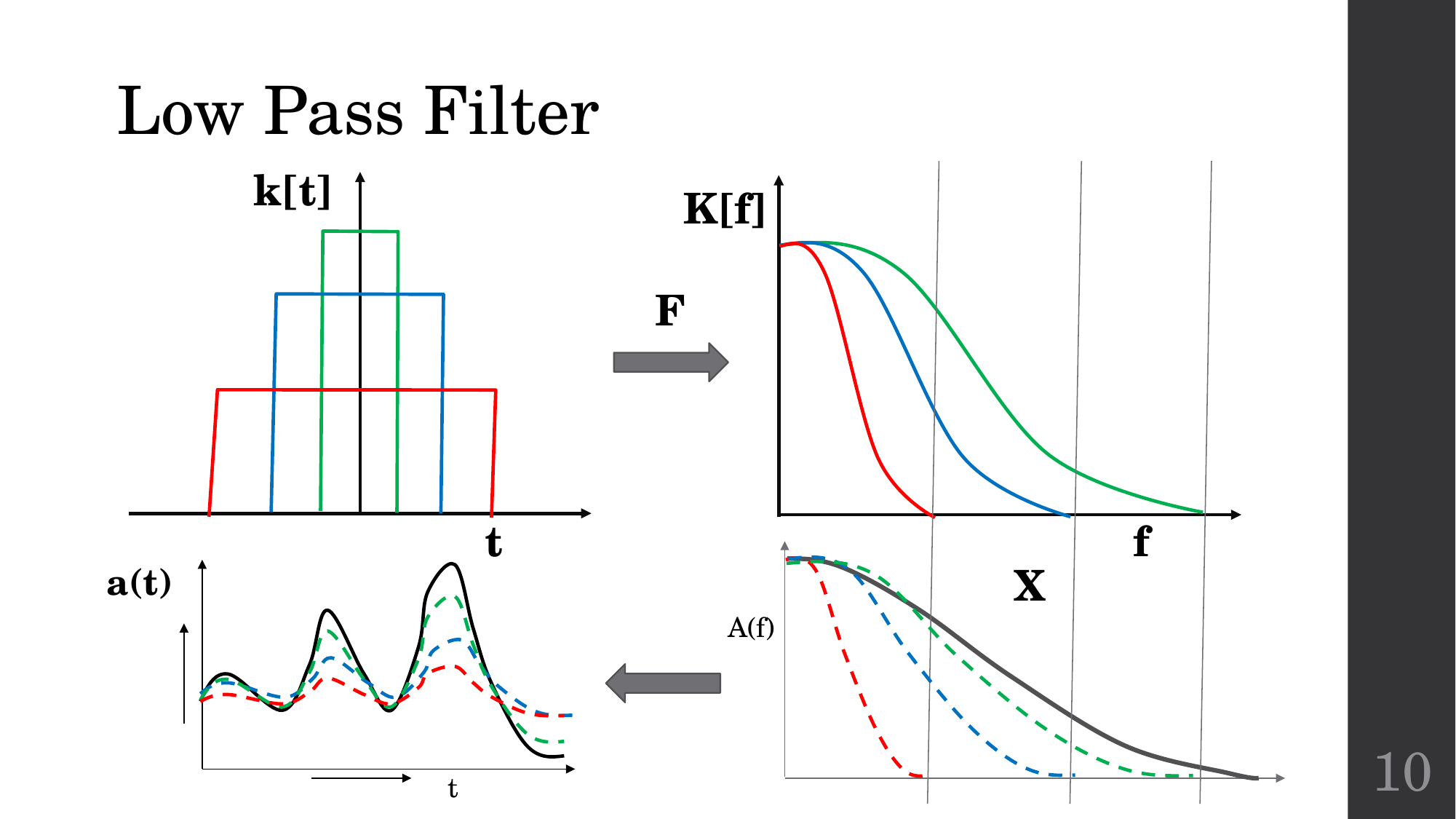

# Low Pass Filter
k[t]
K[f]

F

f
t

A(f)
X
a(t)

10
t